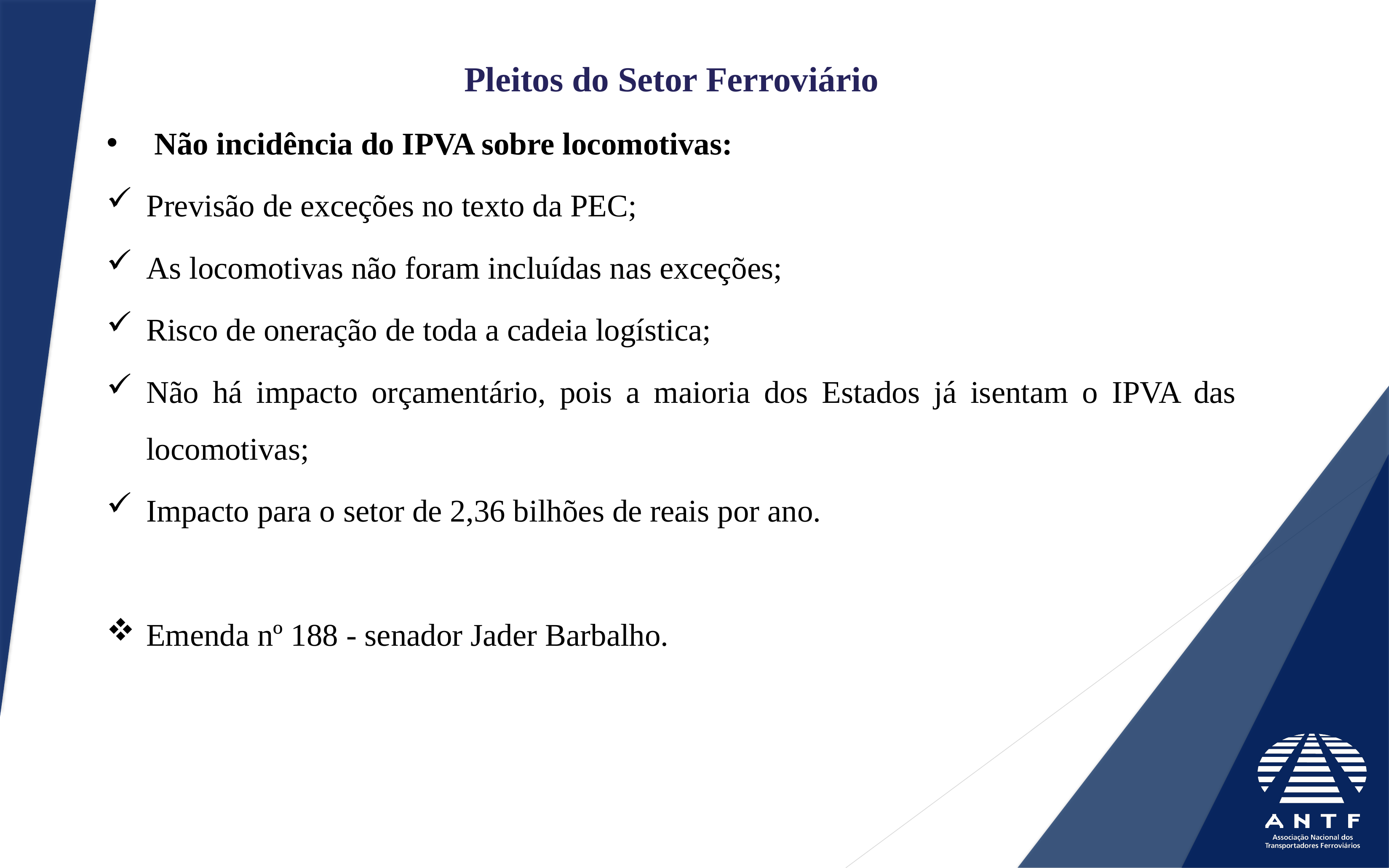

Pleitos do Setor Ferroviário
 Não incidência do IPVA sobre locomotivas:
Previsão de exceções no texto da PEC;
As locomotivas não foram incluídas nas exceções;
Risco de oneração de toda a cadeia logística;
Não há impacto orçamentário, pois a maioria dos Estados já isentam o IPVA das locomotivas;
Impacto para o setor de 2,36 bilhões de reais por ano.

Emenda nº 188 - senador Jader Barbalho.